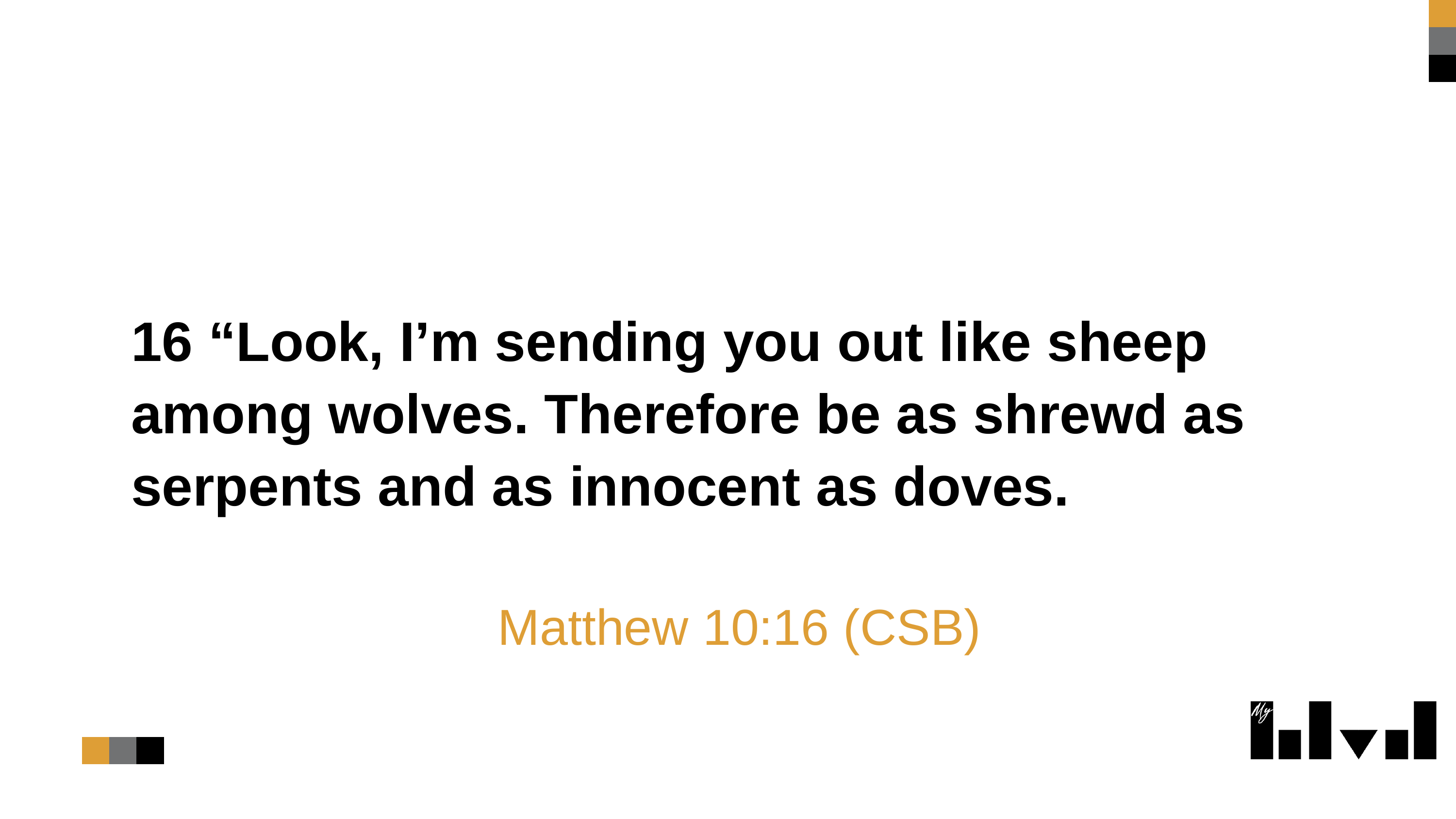

16 “Look, I’m sending you out like sheep among wolves. Therefore be as shrewd as serpents and as innocent as doves.
Matthew 10:16 (CSB)